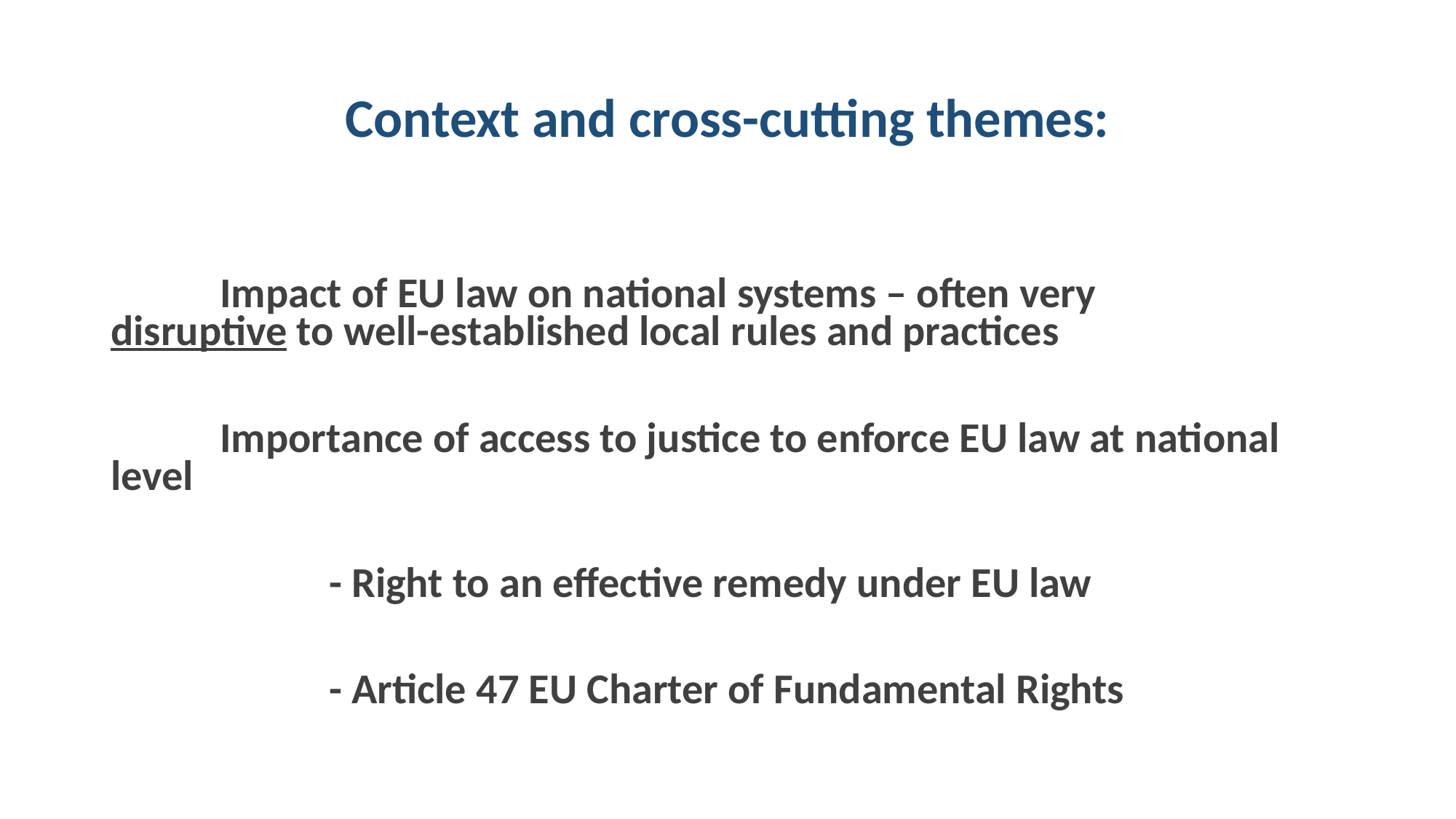

# Context and cross-cutting themes:

	Impact of EU law on national systems – often very 		disruptive to well-established local rules and practices

	Importance of access to justice to enforce EU law at national level

		- Right to an effective remedy under EU law

		- Article 47 EU Charter of Fundamental Rights